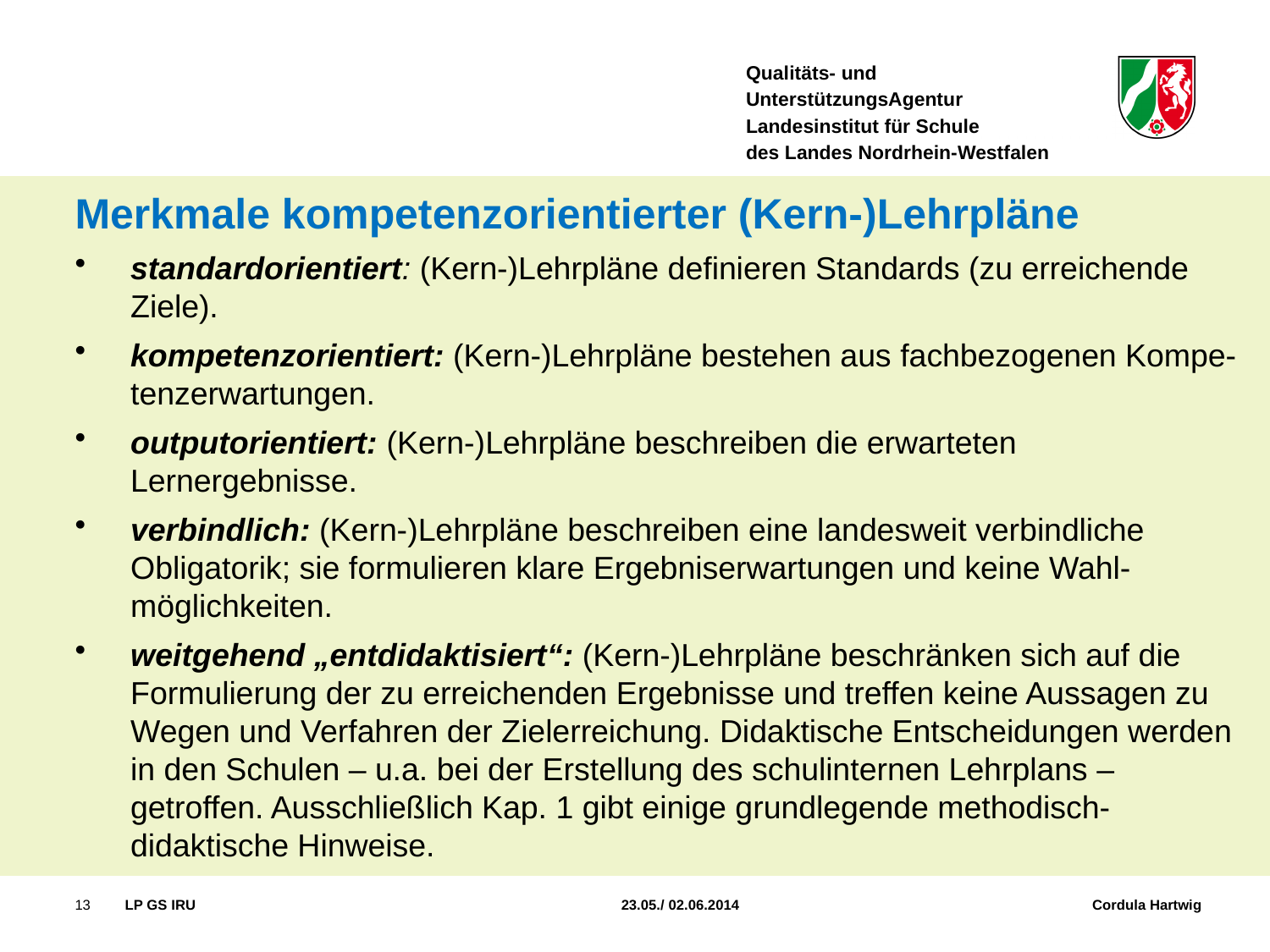

Merkmale kompetenzorientierter (Kern-)Lehrpläne
standardorientiert: (Kern-)Lehrpläne definieren Standards (zu erreichende Ziele).
kompetenzorientiert: (Kern-)Lehrpläne bestehen aus fachbezogenen Kompe-tenzerwartungen.
outputorientiert: (Kern-)Lehrpläne beschreiben die erwarteten Lernergebnisse.
verbindlich: (Kern-)Lehrpläne beschreiben eine landesweit verbindliche Obligatorik; sie formulieren klare Ergebniserwartungen und keine Wahl-möglichkeiten.
weitgehend „entdidaktisiert“: (Kern-)Lehrpläne beschränken sich auf die Formulierung der zu erreichenden Ergebnisse und treffen keine Aussagen zu Wegen und Verfahren der Zielerreichung. Didaktische Entscheidungen werden in den Schulen – u.a. bei der Erstellung des schulinternen Lehrplans – getroffen. Ausschließlich Kap. 1 gibt einige grundlegende methodisch-didaktische Hinweise.
13
LP GS IRU                                   	                                                                       23.05./ 02.06.2014                                                                                        Cordula Hartwig